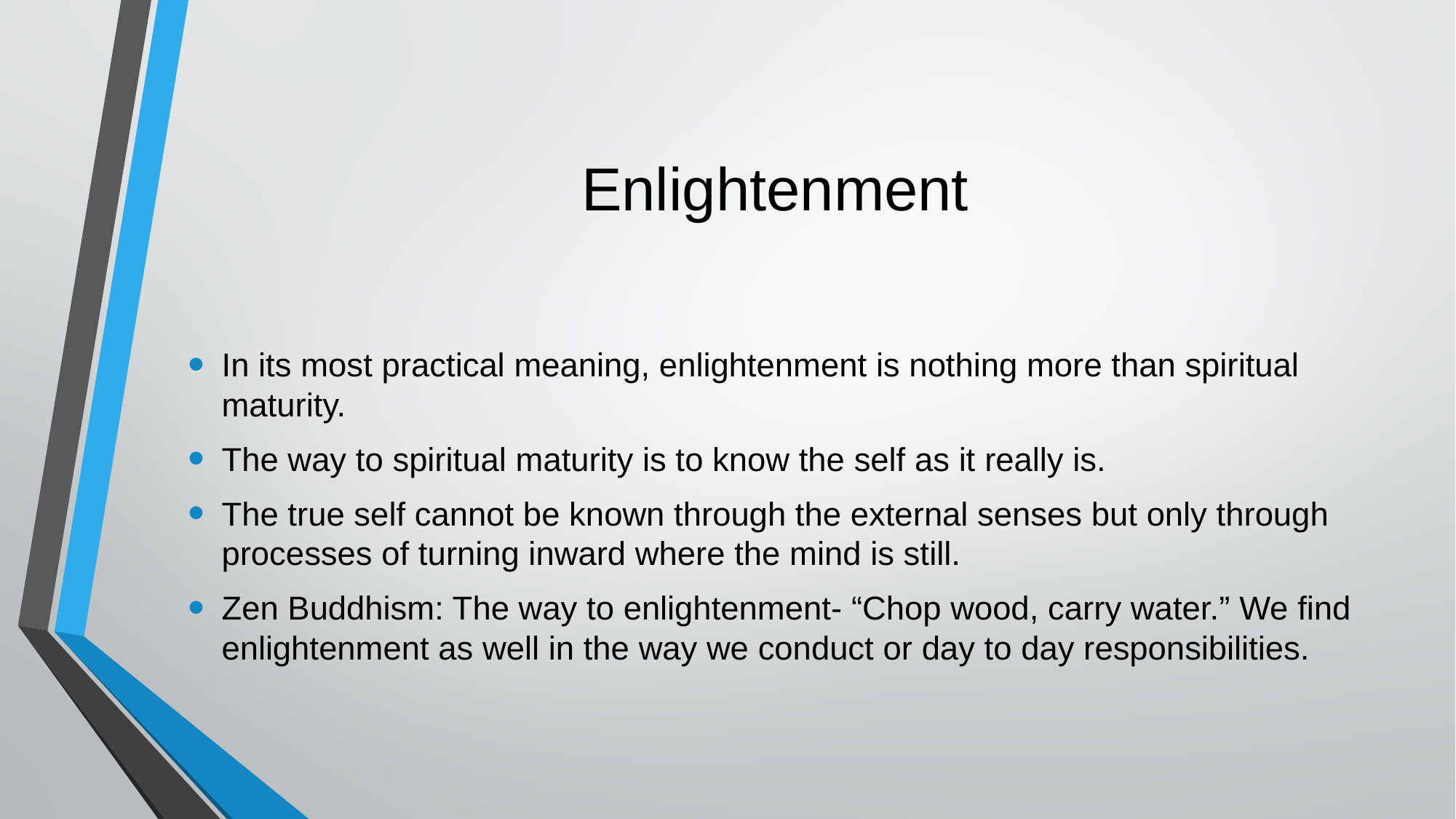

# Enlightenment
In its most practical meaning, enlightenment is nothing more than spiritual maturity.
The way to spiritual maturity is to know the self as it really is.
The true self cannot be known through the external senses but only through processes of turning inward where the mind is still.
Zen Buddhism: The way to enlightenment- “Chop wood, carry water.” We find enlightenment as well in the way we conduct or day to day responsibilities.